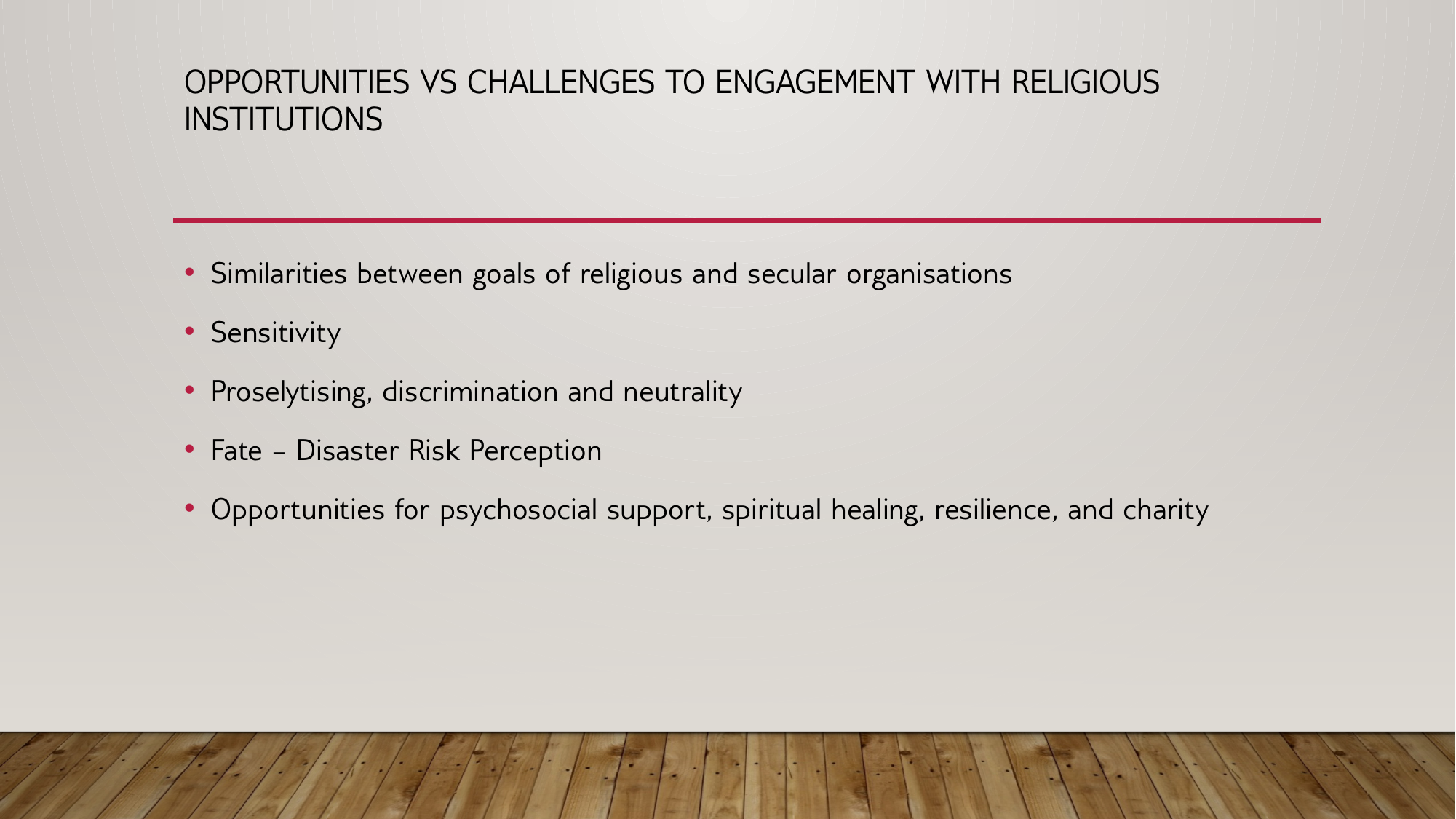

# Opportunities Vs Challenges to engagement with religious institutions
Similarities between goals of religious and secular organisations
Sensitivity
Proselytising, discrimination and neutrality
Fate – Disaster Risk Perception
Opportunities for psychosocial support, spiritual healing, resilience, and charity